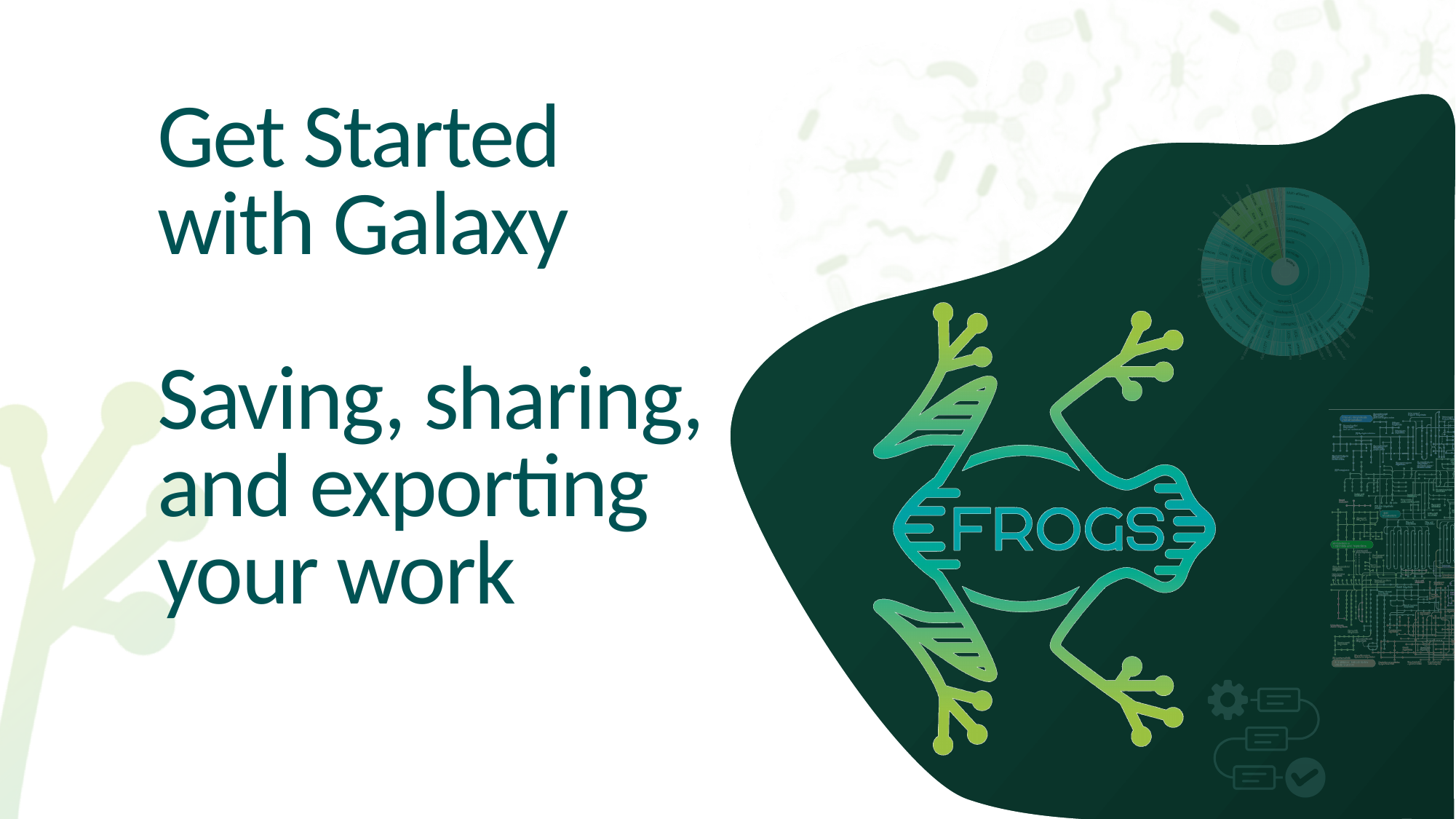

# Get Started with Galaxy Saving, sharing, and exporting your work
34